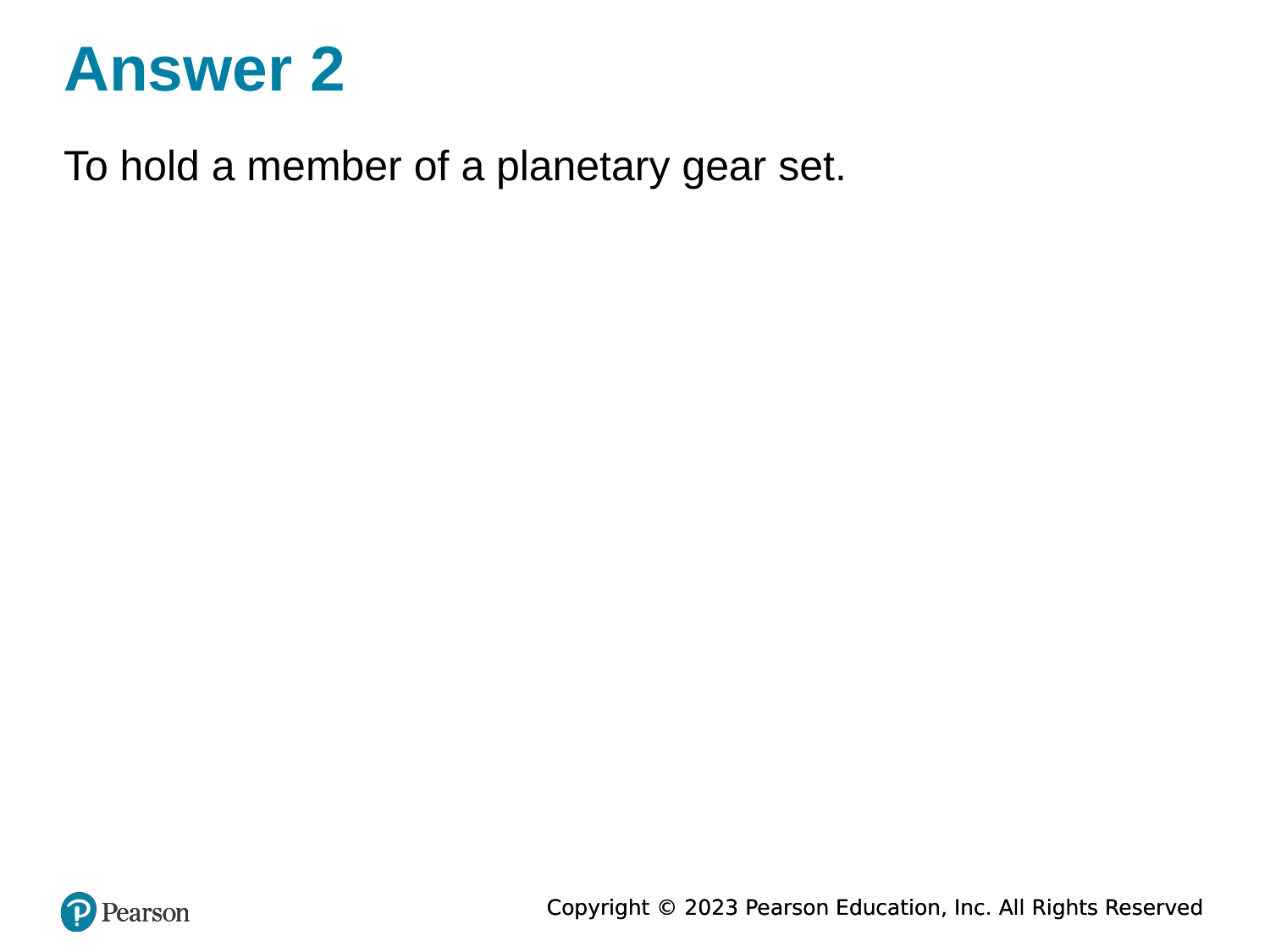

# Answer 2
To hold a member of a planetary gear set.